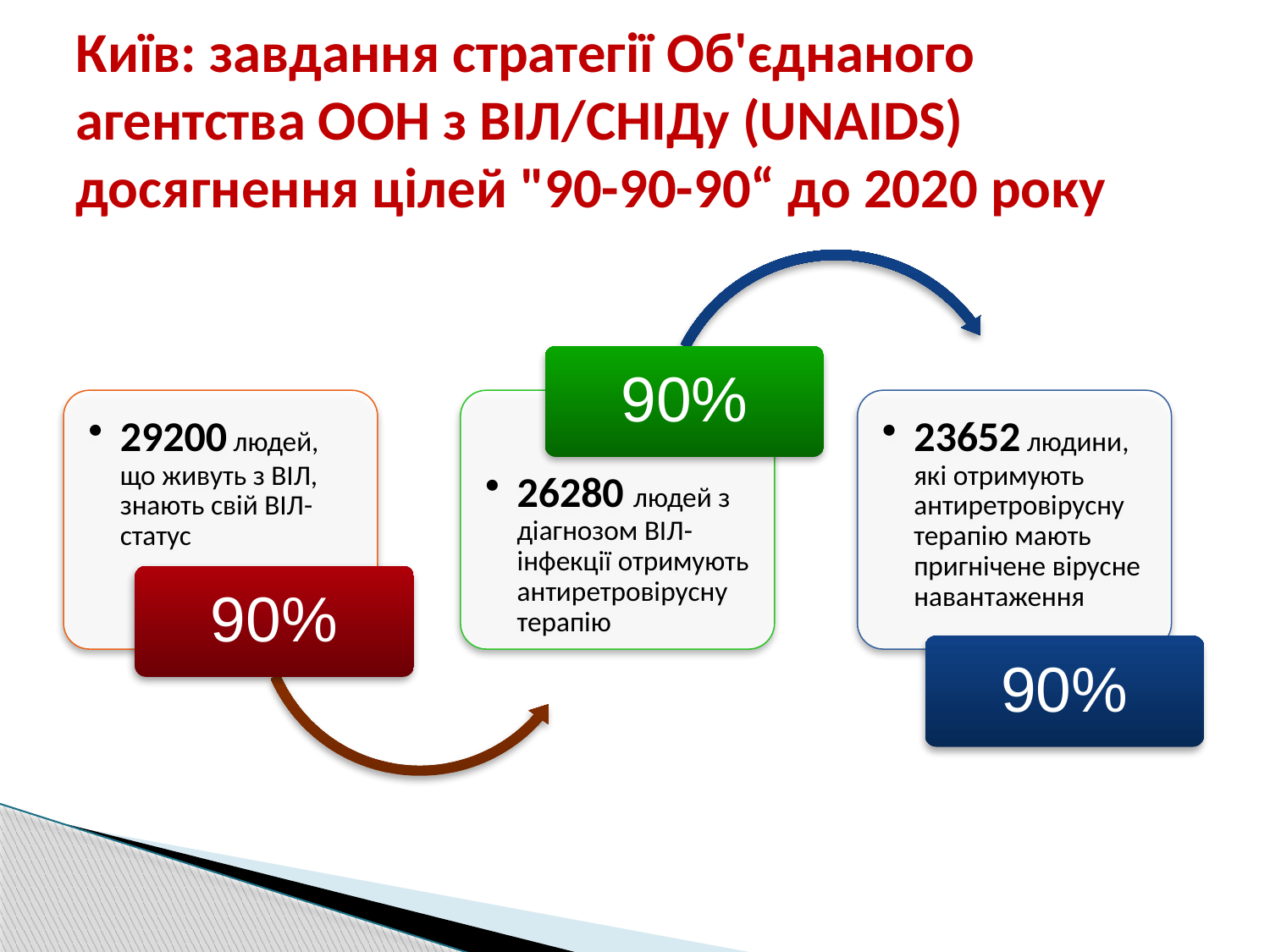

# Київ: завдання стратегії Об'єднаного агентства ООН з ВІЛ/СНІДу (UNAIDS) досягнення цілей "90-90-90“ до 2020 року
29200 людей, що живуть з ВІЛ, знають свій ВІЛ-статус
90%
26280 людей з діагнозом ВІЛ-інфекції отримують антиретровірусну терапію
90%
23652 людини, які отримують антиретровірусну терапію мають пригнічене вірусне навантаження
90%